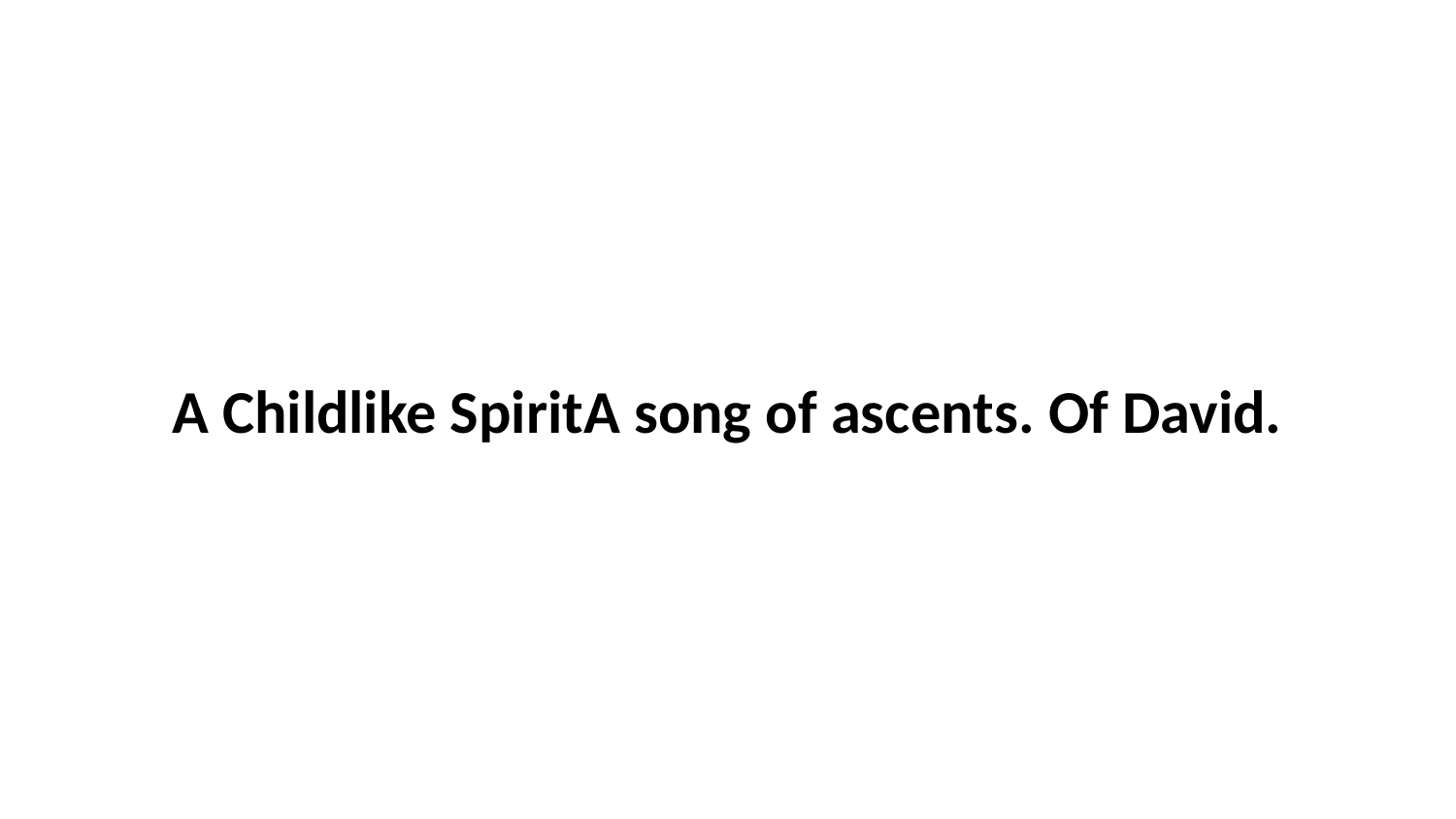

A Childlike SpiritA song of ascents. Of David.